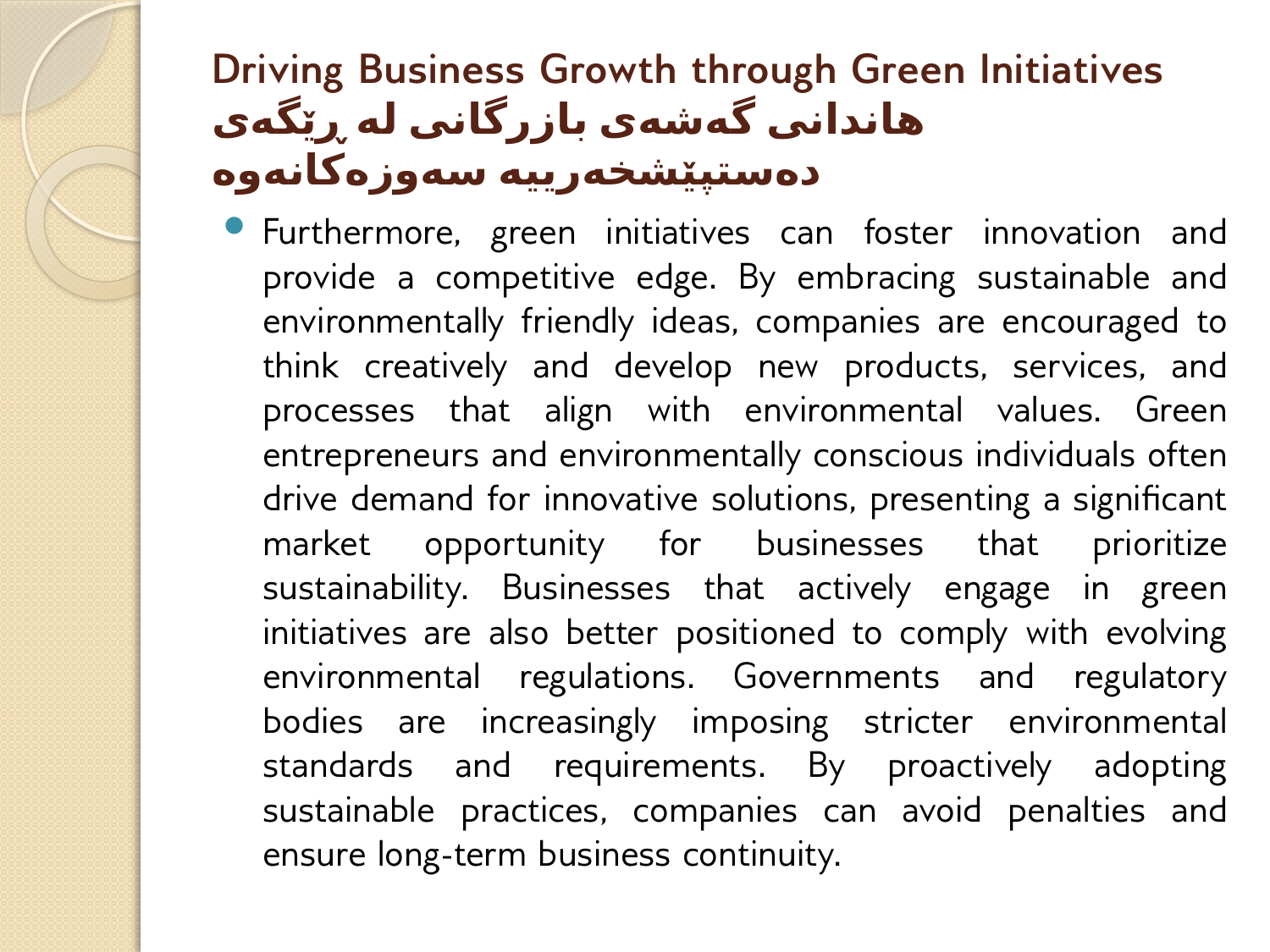

# Driving Business Growth through Green Initiatives هاندانی گەشەی بازرگانی لە ڕێگەی دەستپێشخەرییە سەوزەکانەوە
Furthermore, green initiatives can foster innovation and provide a competitive edge. By embracing sustainable and environmentally friendly ideas, companies are encouraged to think creatively and develop new products, services, and processes that align with environmental values. Green entrepreneurs and environmentally conscious individuals often drive demand for innovative solutions, presenting a significant market opportunity for businesses that prioritize sustainability. Businesses that actively engage in green initiatives are also better positioned to comply with evolving environmental regulations. Governments and regulatory bodies are increasingly imposing stricter environmental standards and requirements. By proactively adopting sustainable practices, companies can avoid penalties and ensure long-term business continuity.